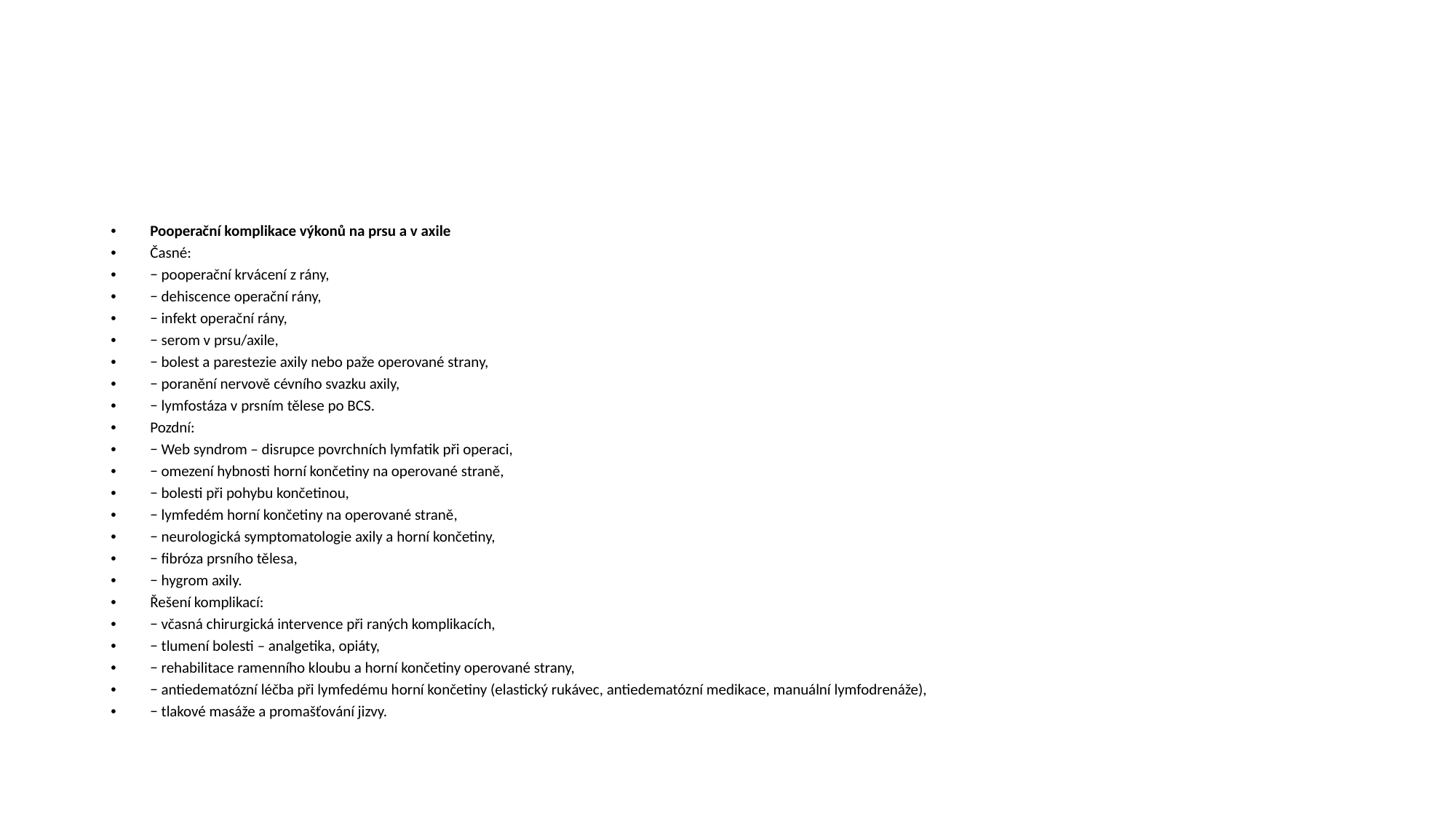

#
Pooperační komplikace výkonů na prsu a v axile
Časné:
− pooperační krvácení z rány,
− dehiscence operační rány,
− infekt operační rány,
− serom v prsu/axile,
− bolest a parestezie axily nebo paže operované strany,
− poranění nervově cévního svazku axily,
− lymfostáza v prsním tělese po BCS.
Pozdní:
− Web syndrom – disrupce povrchních lymfatik při operaci,
− omezení hybnosti horní končetiny na operované straně,
− bolesti při pohybu končetinou,
− lymfedém horní končetiny na operované straně,
− neurologická symptomatologie axily a horní končetiny,
− fibróza prsního tělesa,
− hygrom axily.
Řešení komplikací:
− včasná chirurgická intervence při raných komplikacích,
− tlumení bolesti – analgetika, opiáty,
− rehabilitace ramenního kloubu a horní končetiny operované strany,
− antiedematózní léčba při lymfedému horní končetiny (elastický rukávec, antiedematózní medikace, manuální lymfodrenáže),
− tlakové masáže a promašťování jizvy.